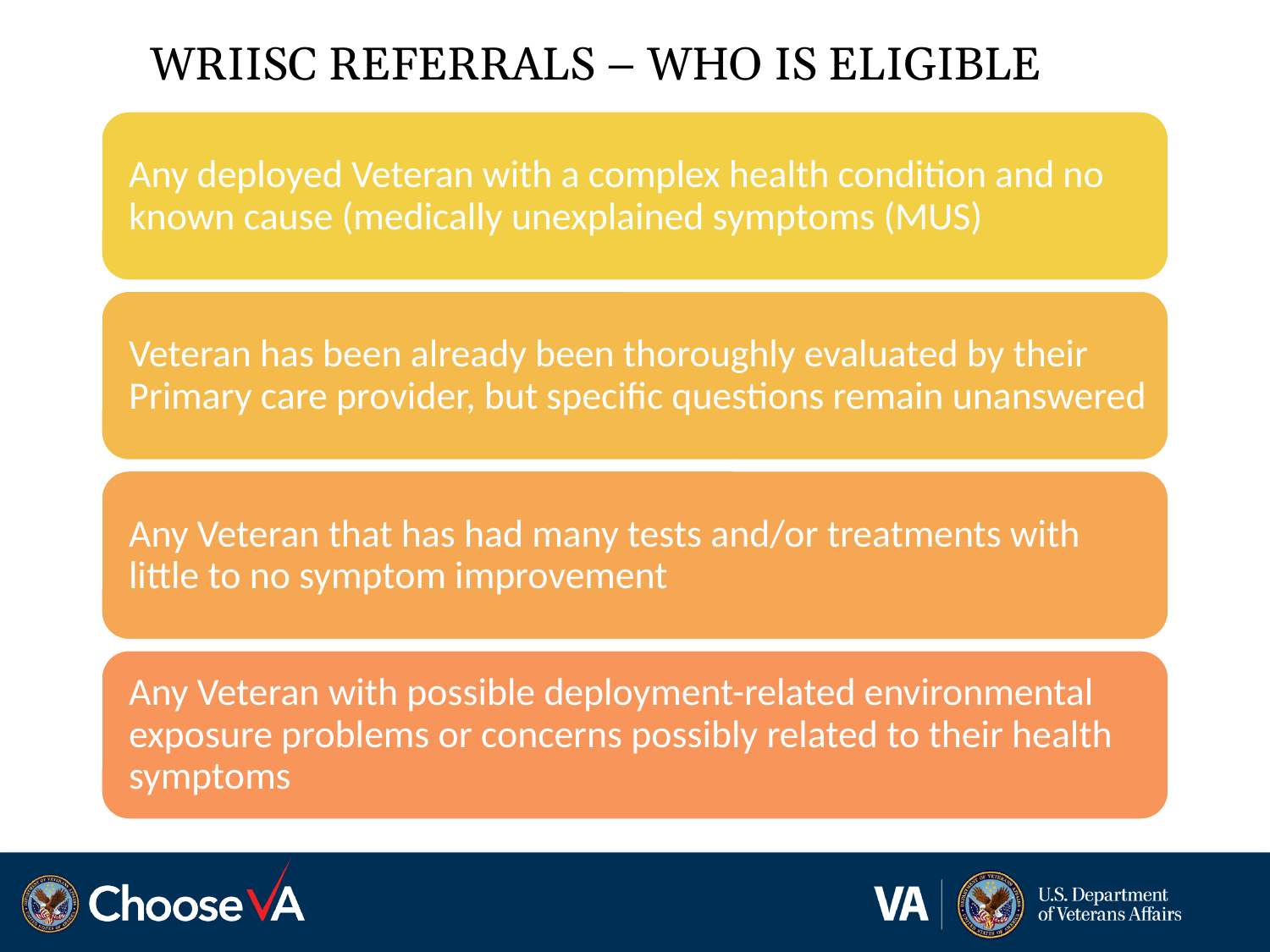

# WRIISC referrals – Who is Eligible
Any deployed Veteran with a complex health condition and no known cause (medically unexplained symptoms (MUS)
Veteran has been already been thoroughly evaluated by their Primary care provider, but specific questions remain unanswered
Any Veteran that has had many tests and/or treatments with little to no symptom improvement
Any Veteran with possible deployment-related environmental exposure problems or concerns possibly related to their health symptoms